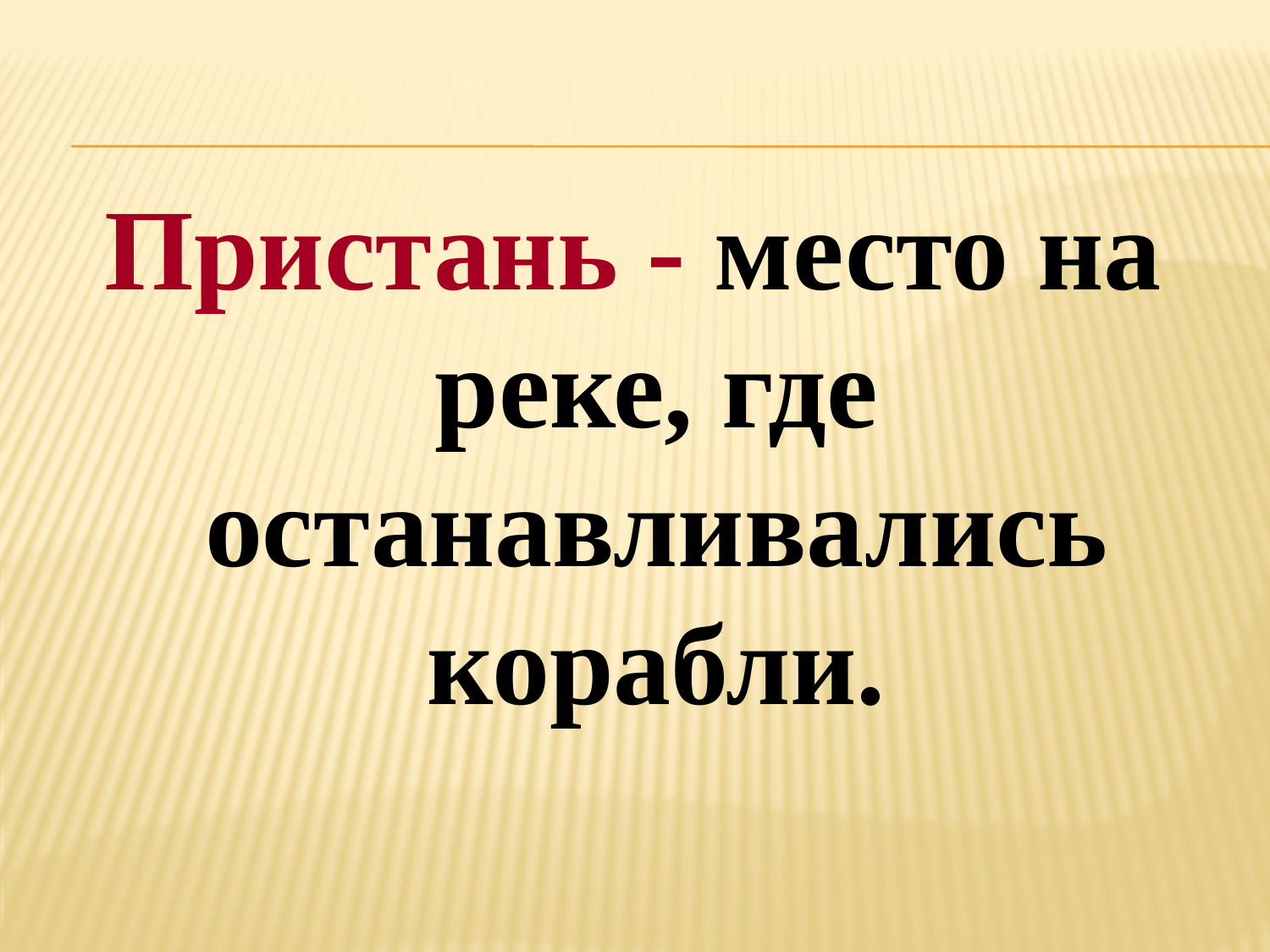

Пристань - место на реке, где останавливались корабли.